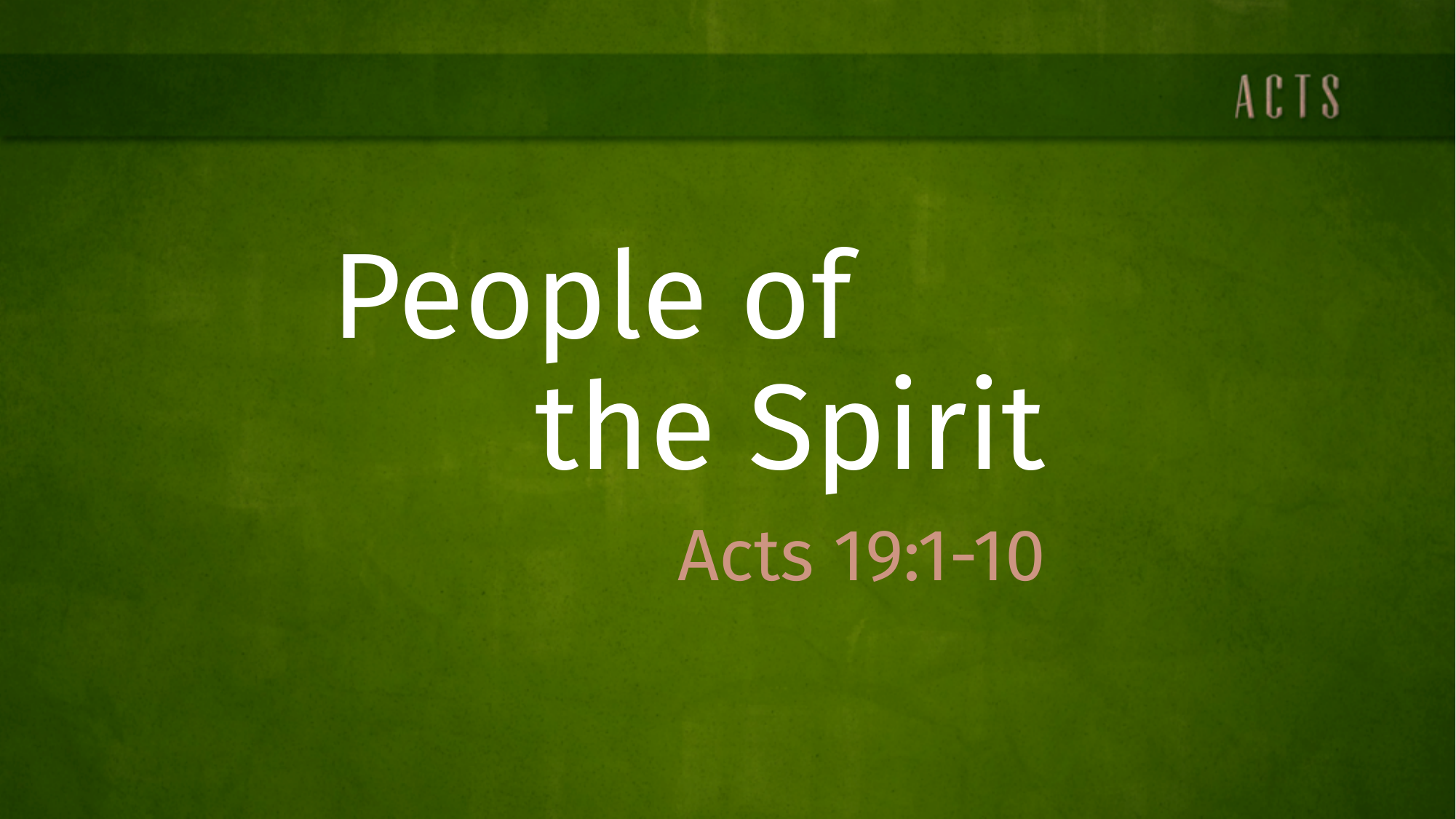

# People of       the Spirit
Acts 19:1-10